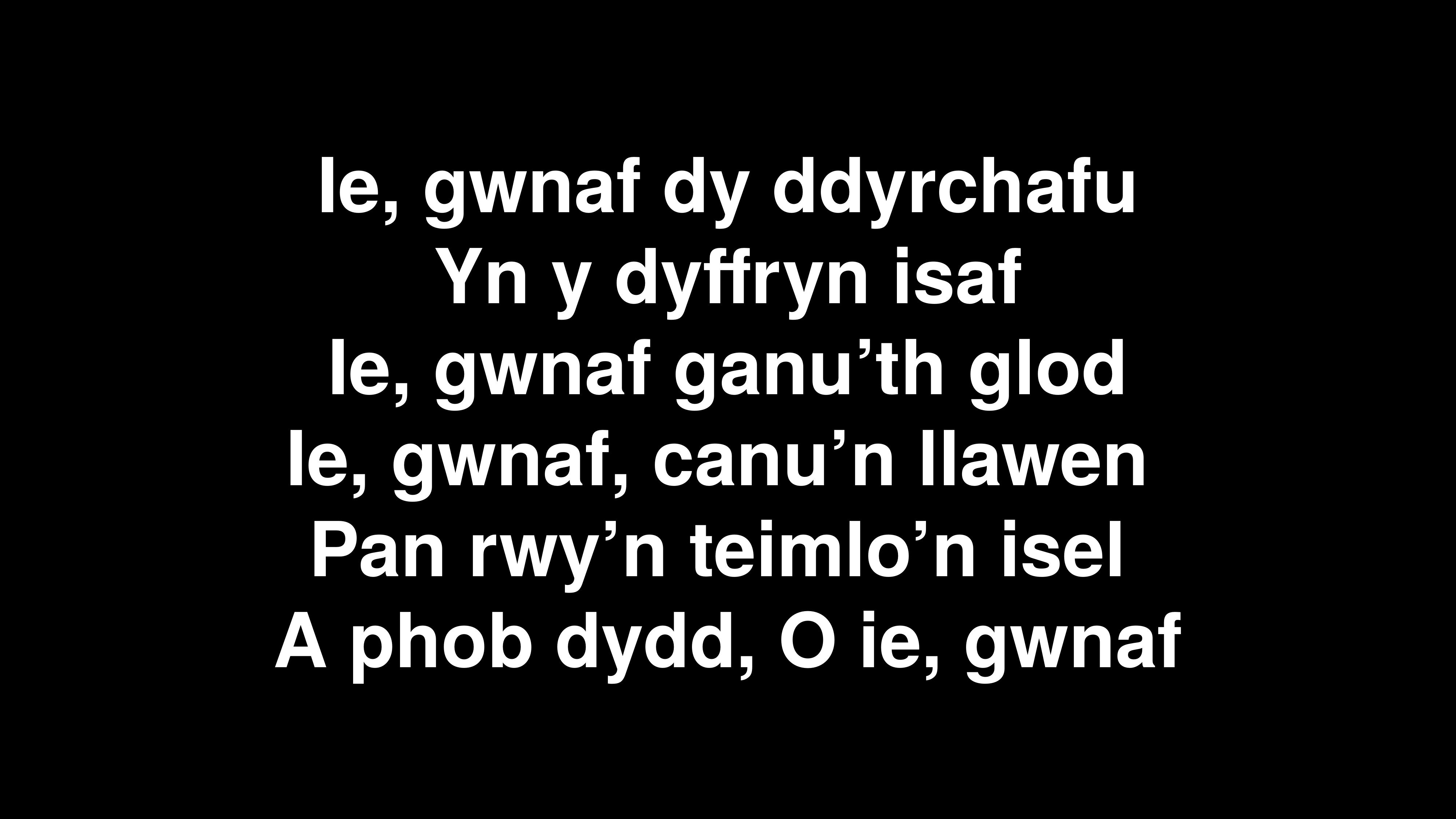

Ie, gwnaf dy ddyrchafu
Yn y dyffryn isaf
Ie, gwnaf ganu’th glod
Ie, gwnaf, canu’n llawen
Pan rwy’n teimlo’n isel
A phob dydd, O ie, gwnaf